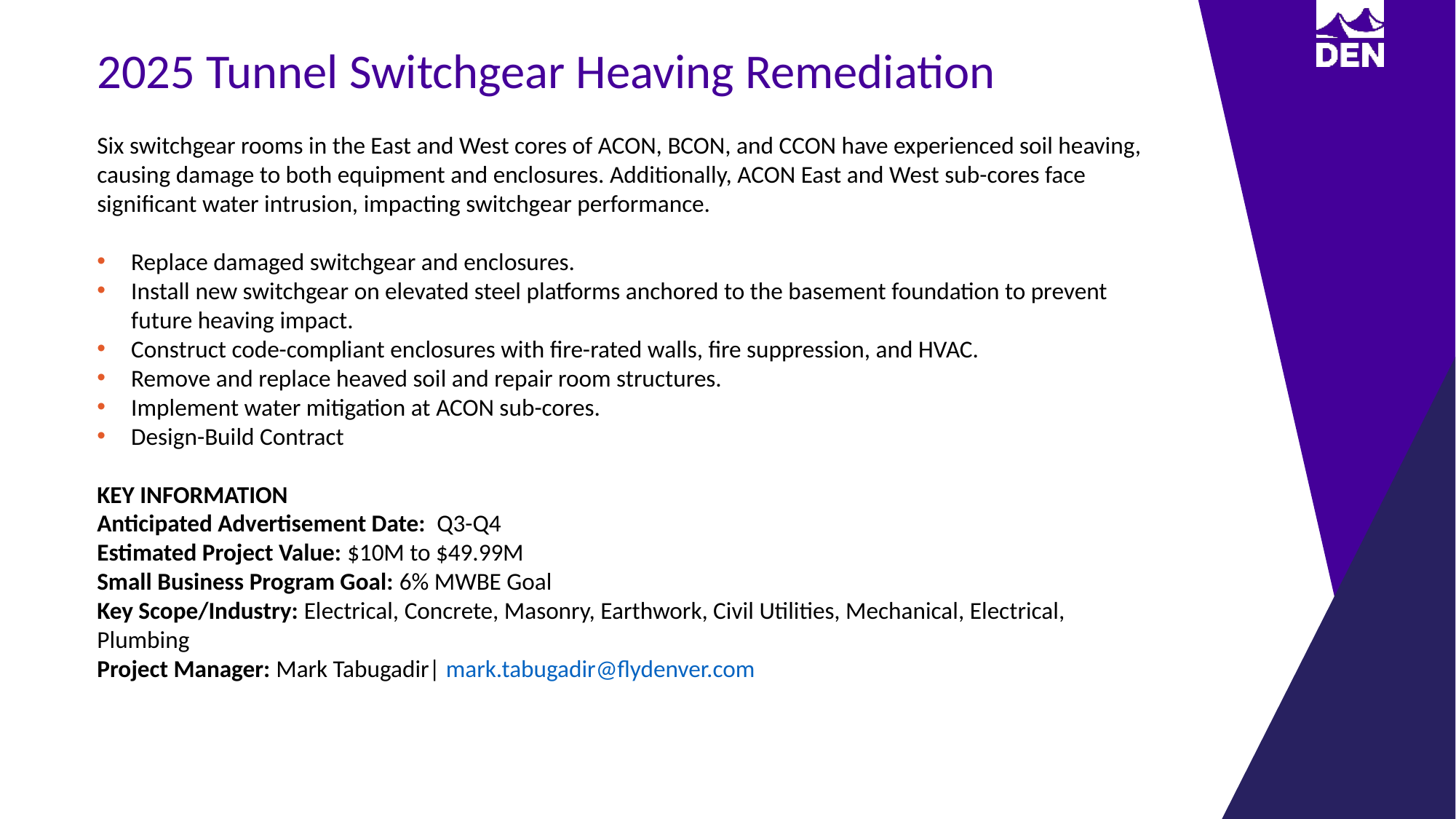

2025 Tunnel Switchgear Heaving Remediation
Six switchgear rooms in the East and West cores of ACON, BCON, and CCON have experienced soil heaving, causing damage to both equipment and enclosures. Additionally, ACON East and West sub-cores face significant water intrusion, impacting switchgear performance.

Replace damaged switchgear and enclosures.
Install new switchgear on elevated steel platforms anchored to the basement foundation to prevent future heaving impact.
Construct code-compliant enclosures with fire-rated walls, fire suppression, and HVAC.
Remove and replace heaved soil and repair room structures.
Implement water mitigation at ACON sub-cores.
Design-Build Contract

KEY INFORMATION
Anticipated Advertisement Date:  Q3-Q4
Estimated Project Value: $10M to $49.99M
Small Business Program Goal: 6% MWBE Goal
Key Scope/Industry: Electrical, Concrete, Masonry, Earthwork, Civil Utilities, Mechanical, Electrical, Plumbing
Project Manager: Mark Tabugadir| mark.tabugadir@flydenver.com